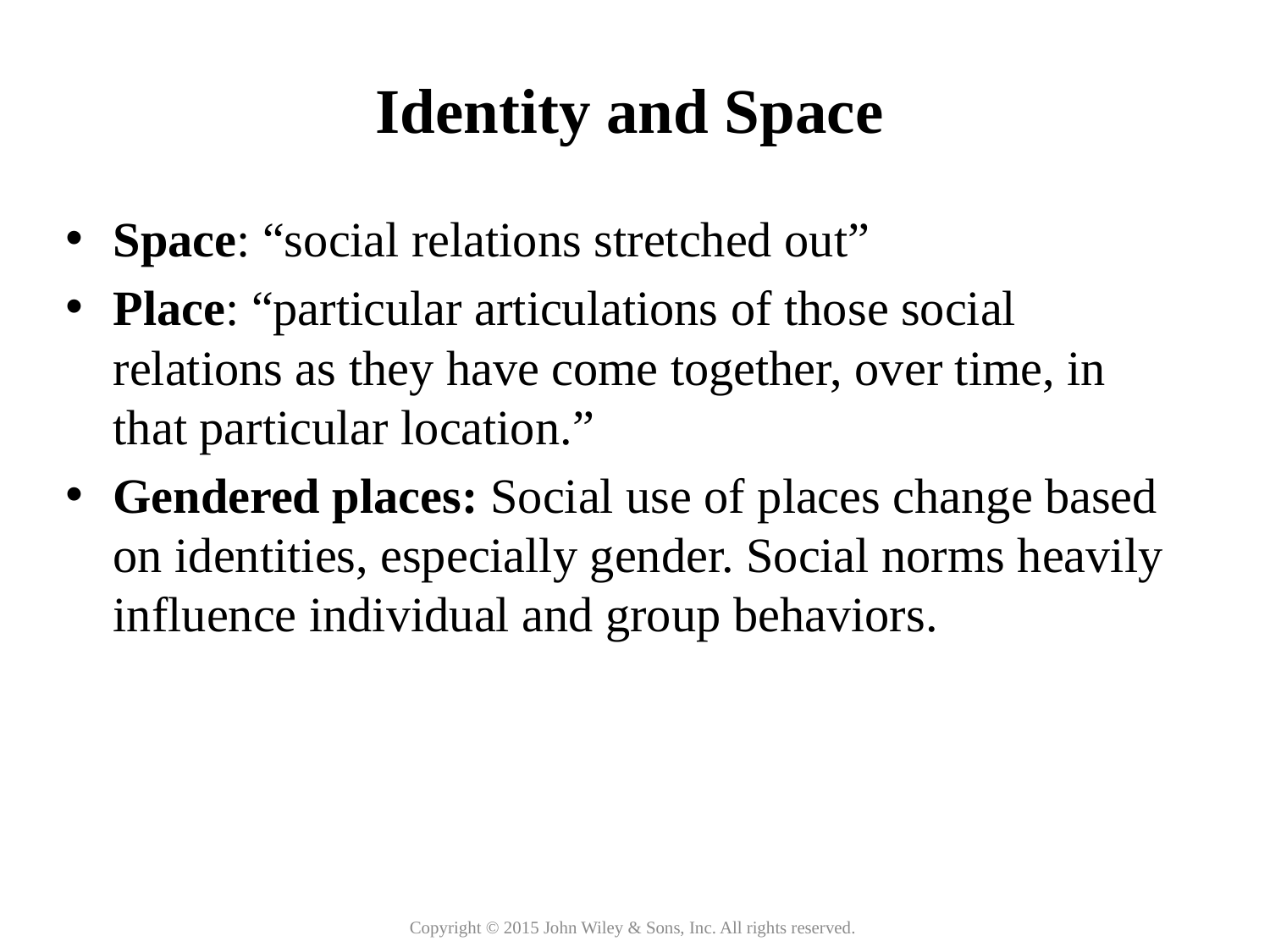

Identity and Space
Space: “social relations stretched out”
Place: “particular articulations of those social relations as they have come together, over time, in that particular location.”
Gendered places: Social use of places change based on identities, especially gender. Social norms heavily influence individual and group behaviors.
Copyright © 2015 John Wiley & Sons, Inc. All rights reserved.